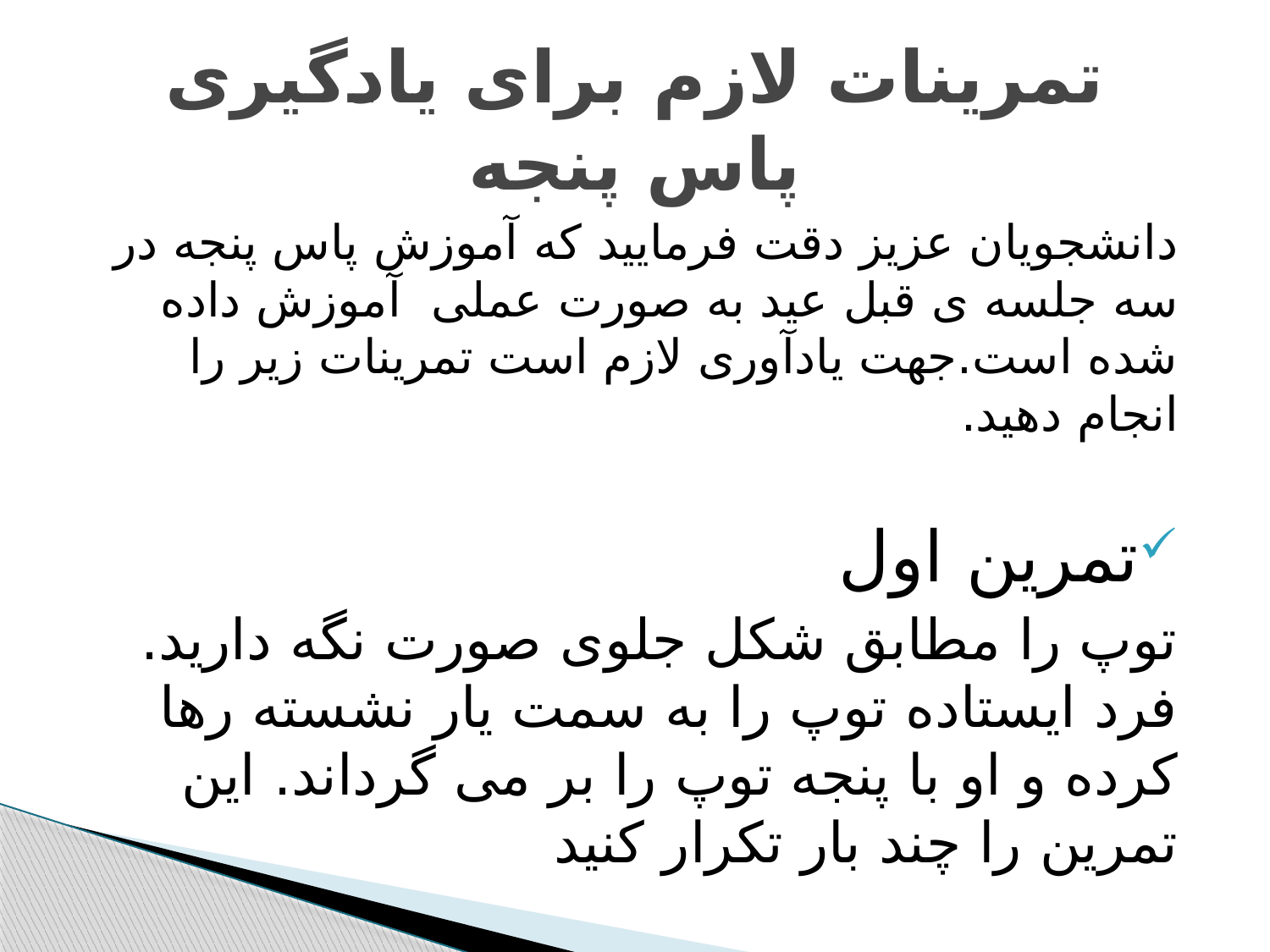

# تمرینات لازم برای یادگیری پاس پنجه
دانشجویان عزیز دقت فرمایید که آموزش پاس پنجه در سه جلسه ی قبل عید به صورت عملی  آموزش داده شده است.جهت یادآوری لازم است تمرینات زیر را انجام دهید.

تمرین اول
توپ را مطابق شکل جلوی صورت نگه دارید. فرد ایستاده توپ را به سمت یار نشسته رها کرده و او با پنجه توپ را بر می گرداند. این تمرین را چند بار تکرار کنید